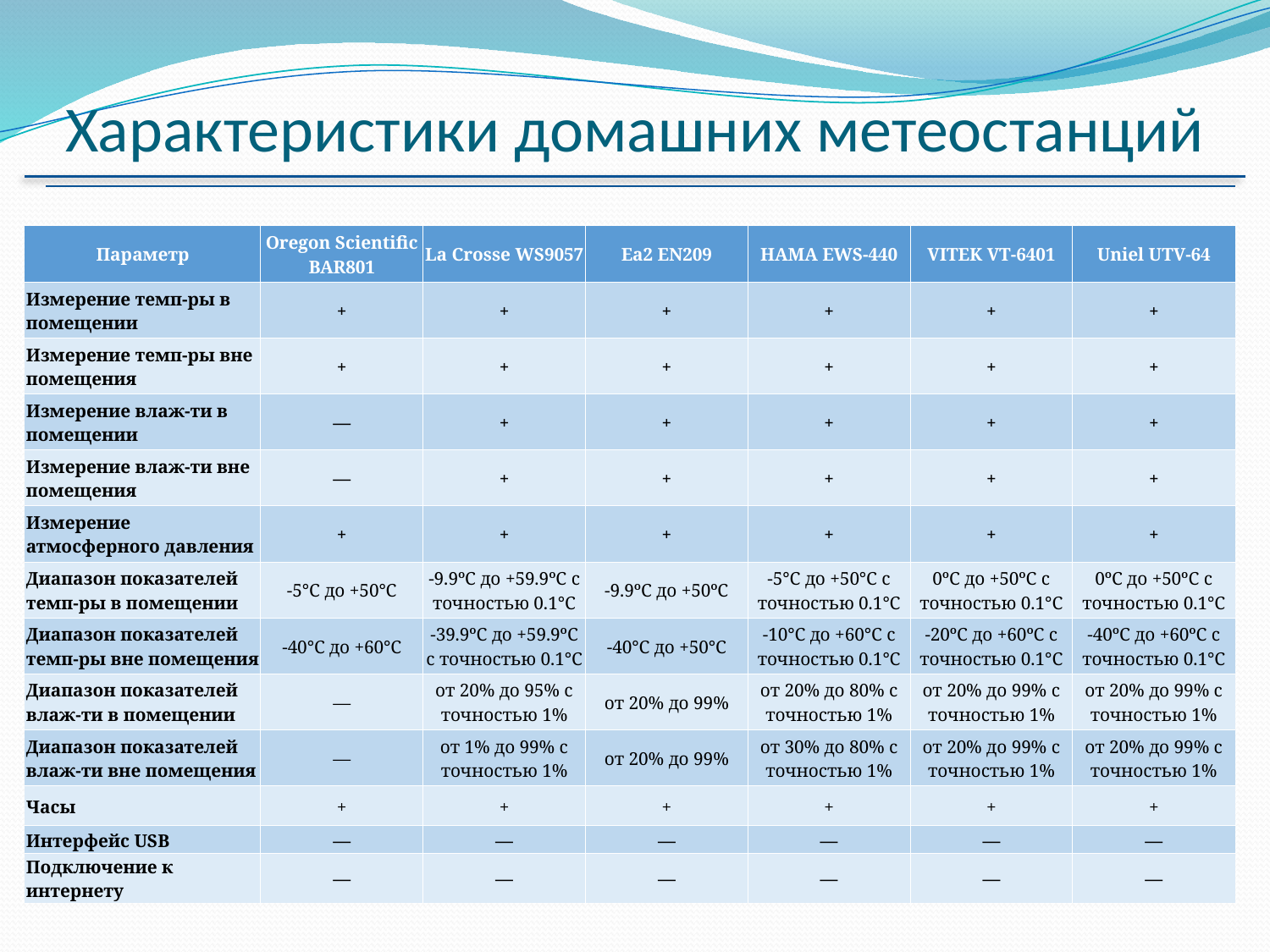

# Характеристики домашних метеостанций
| Параметр | Oregon Scientific BAR801 | La Crosse WS9057 | Ea2 EN209 | HAMA EWS-440 | VITEK VT-6401 | Uniel UTV-64 |
| --- | --- | --- | --- | --- | --- | --- |
| Измерение темп-ры в помещении | + | + | + | + | + | + |
| Измерение темп-ры вне помещения | + | + | + | + | + | + |
| Измерение влаж-ти в помещении | — | + | + | + | + | + |
| Измерение влаж-ти вне помещения | — | + | + | + | + | + |
| Измерение атмосферного давления | + | + | + | + | + | + |
| Диапазон показателей темп-ры в помещении | -5°C до +50°C | -9.9ºC до +59.9ºC с точностью 0.1°C | -9.9ºC до +50ºC | -5°C до +50°C с точностью 0.1°C | 0ºC до +50ºC с точностью 0.1°C | 0ºC до +50ºC с точностью 0.1°C |
| Диапазон показателей темп-ры вне помещения | -40°C до +60°C | -39.9ºC до +59.9ºC с точностью 0.1°C | -40°C до +50°C | -10°C до +60°C с точностью 0.1°C | -20ºC до +60ºC с точностью 0.1°C | -40ºC до +60ºC с точностью 0.1°C |
| Диапазон показателей влаж-ти в помещении | — | от 20% до 95% с точностью 1% | от 20% до 99% | от 20% до 80% с точностью 1% | от 20% до 99% с точностью 1% | от 20% до 99% с точностью 1% |
| Диапазон показателей влаж-ти вне помещения | — | от 1% до 99% с точностью 1% | от 20% до 99% | от 30% до 80% с точностью 1% | от 20% до 99% с точностью 1% | от 20% до 99% с точностью 1% |
| Часы | + | + | + | + | + | + |
| Интерфейс USB | — | — | — | — | — | — |
| Подключение к интернету | — | — | — | — | — | — |